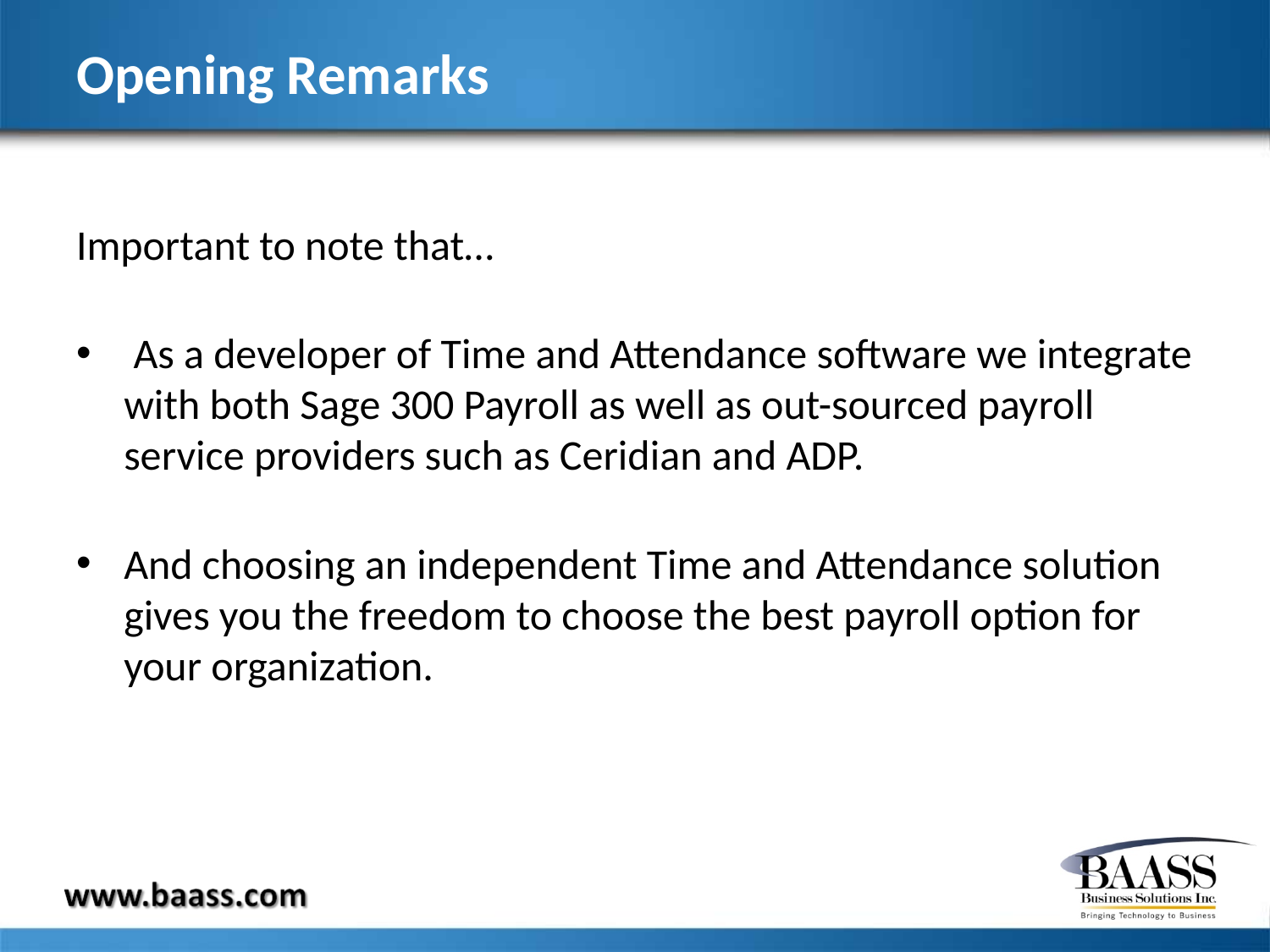

# Opening Remarks
Important to note that…

 As a developer of Time and Attendance software we integrate with both Sage 300 Payroll as well as out-sourced payroll service providers such as Ceridian and ADP.

And choosing an independent Time and Attendance solution gives you the freedom to choose the best payroll option for your organization.